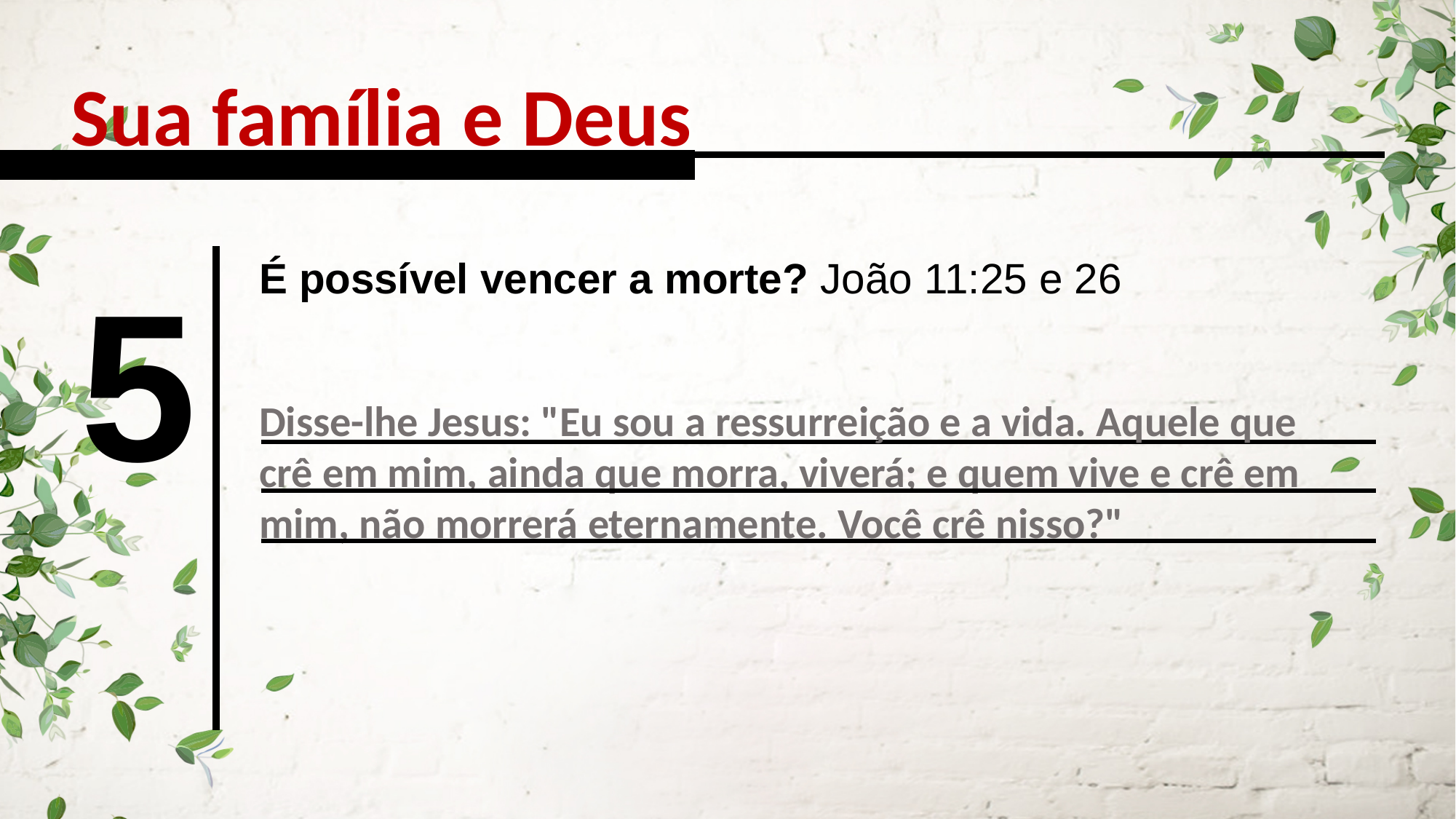

Sua família e Deus

5
É possível vencer a morte? João 11:25 e 26
Disse-lhe Jesus: "Eu sou a ressurreição e a vida. Aquele que crê em mim, ainda que morra, viverá; e quem vive e crê em mim, não morrerá eternamente. Você crê nisso?"